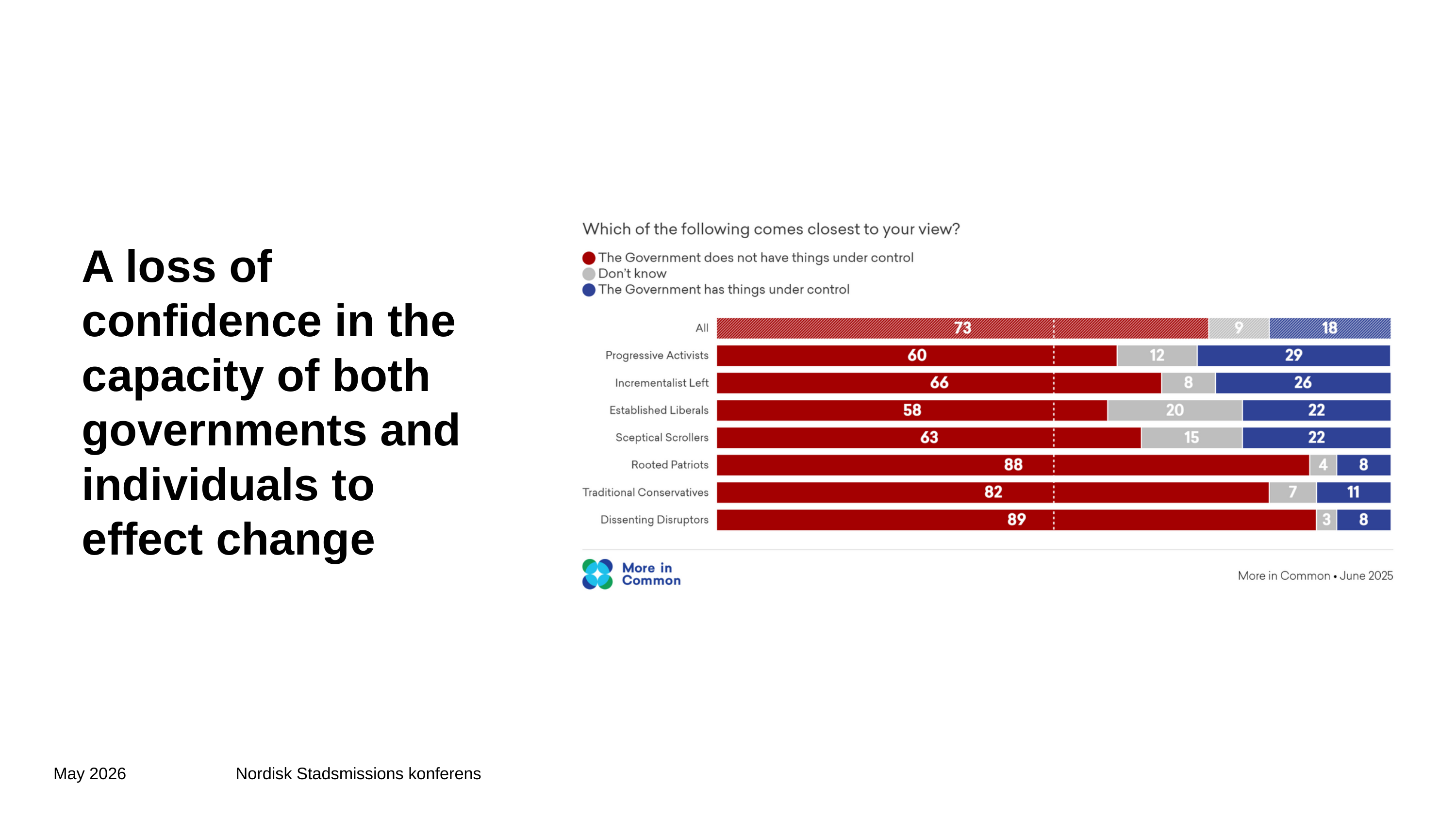

A loss of confidence in the capacity of both governments and individuals to effect change
May 2026
Nordisk Stadsmissions konferens